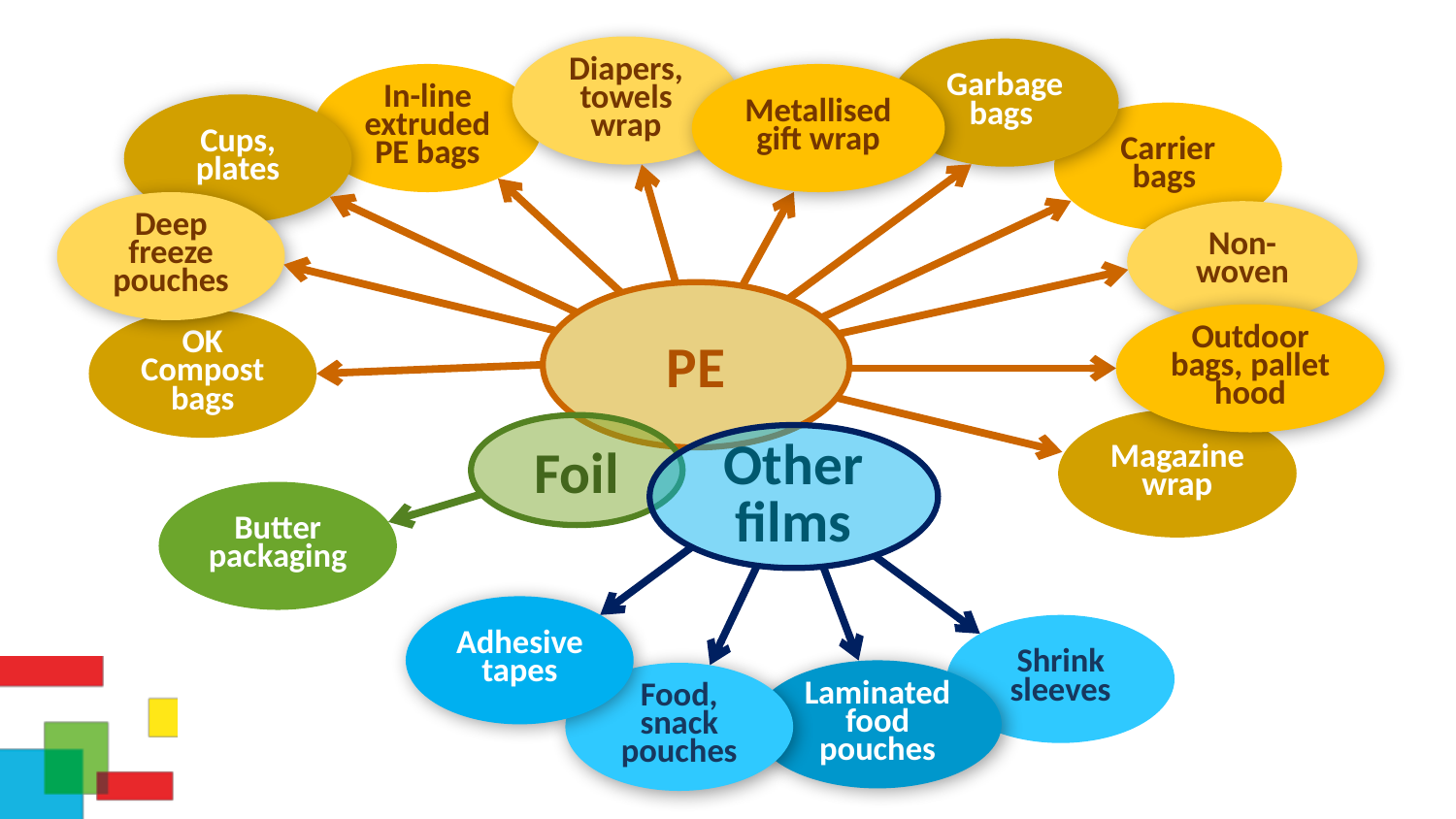

#
Diapers, towels wrap
Garbage bags
In-line extruded PE bags
Metallised gift wrap
Cups, plates
Carrier bags
Deep freeze pouches
Non-woven

PE
Outdoor bags, pallet hood
OK Compost bags
Magazine wrap
Foil
Other films
Butter packaging
Adhesive tapes
Shrink sleeves
Laminated food pouches
Food, snack pouches